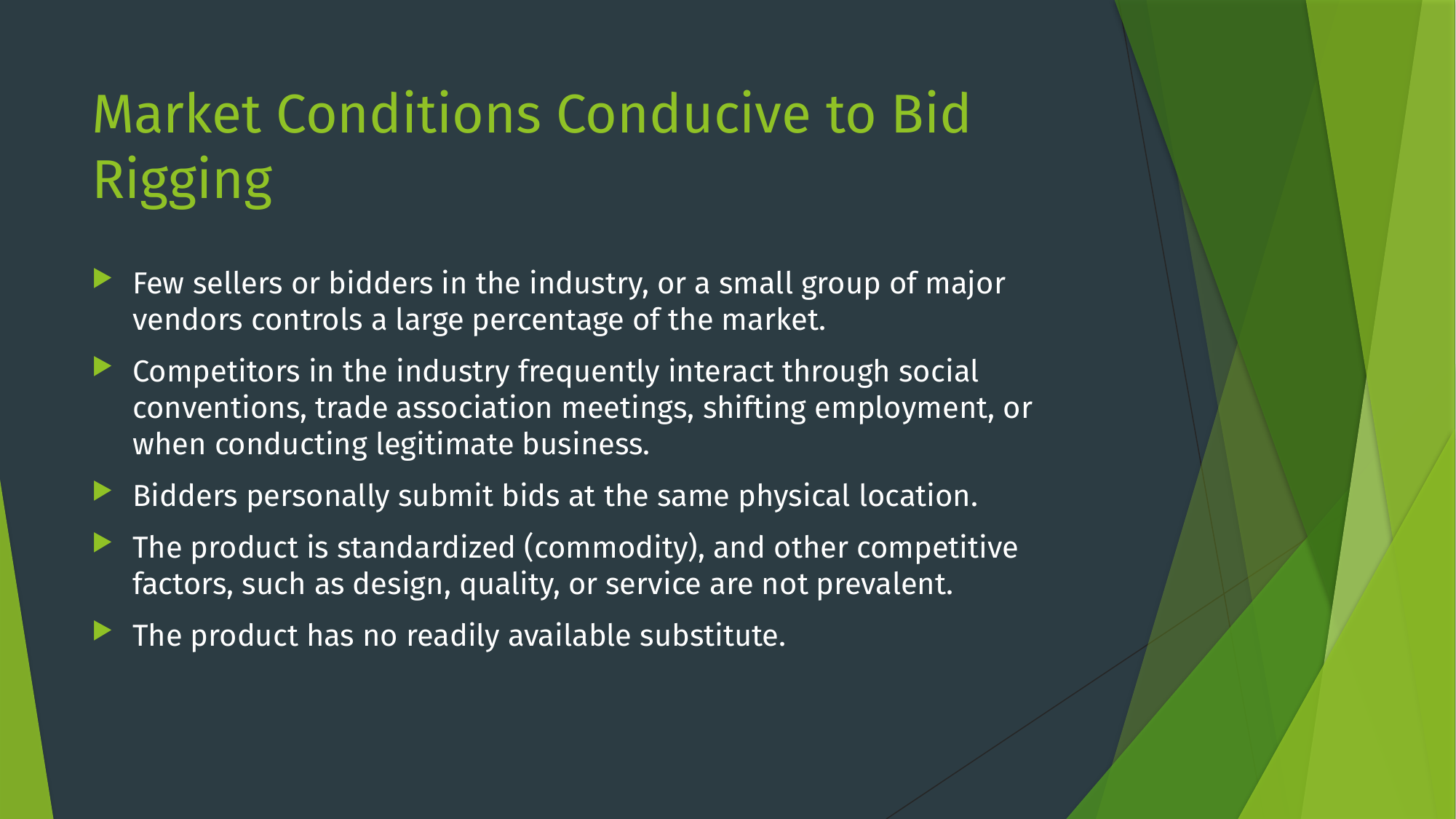

# Market Conditions Conducive to Bid Rigging
Few sellers or bidders in the industry, or a small group of major vendors controls a large percentage of the market.
Competitors in the industry frequently interact through social conventions, trade association meetings, shifting employment, or when conducting legitimate business.
Bidders personally submit bids at the same physical location.
The product is standardized (commodity), and other competitive factors, such as design, quality, or service are not prevalent.
The product has no readily available substitute.